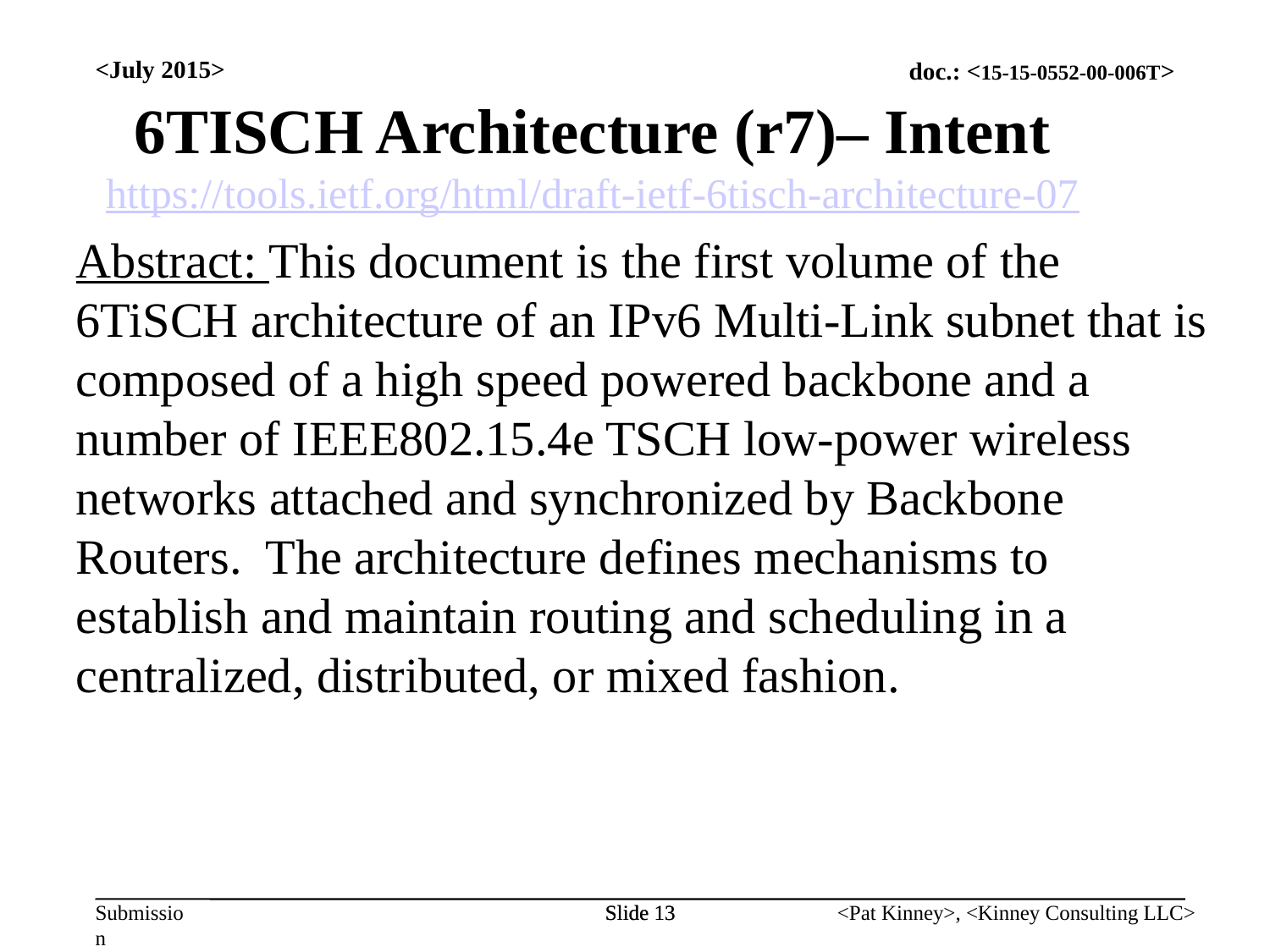

<July 2015>
6TISCH Architecture (r7)– Intent
https://tools.ietf.org/html/draft-ietf-6tisch-architecture-07

Abstract: This document is the first volume of the 6TiSCH architecture of an IPv6 Multi-Link subnet that is composed of a high speed powered backbone and a number of IEEE802.15.4e TSCH low-power wireless networks attached and synchronized by Backbone Routers.  The architecture defines mechanisms to establish and maintain routing and scheduling in a centralized, distributed, or mixed fashion.
Slide 13
Slide 13
<Pat Kinney>, <Kinney Consulting LLC>